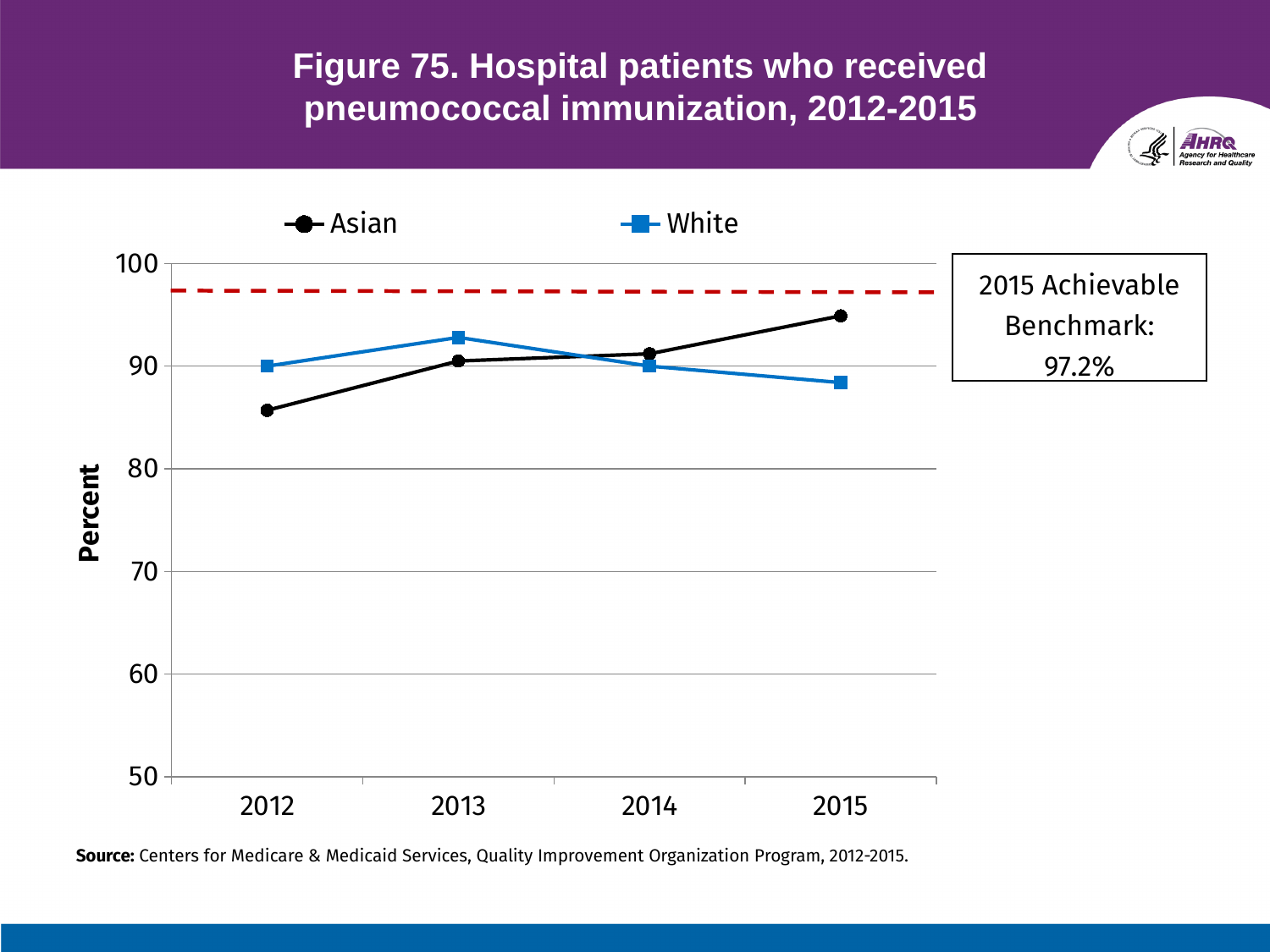

# Figure 75. Hospital patients who received pneumococcal immunization, 2012-2015

### Chart

| Category | Asian | White |
|---|---|---|
| 2012 | 85.7 | 90.0 |
| 2013 | 90.5 | 92.8 |
| 2014 | 91.2 | 90.0 |
| 2015 | 94.9 | 88.4 |
2015 Achievable Benchmark: 97.2%
Source: Centers for Medicare & Medicaid Services, Quality Improvement Organization Program, 2012-2015.